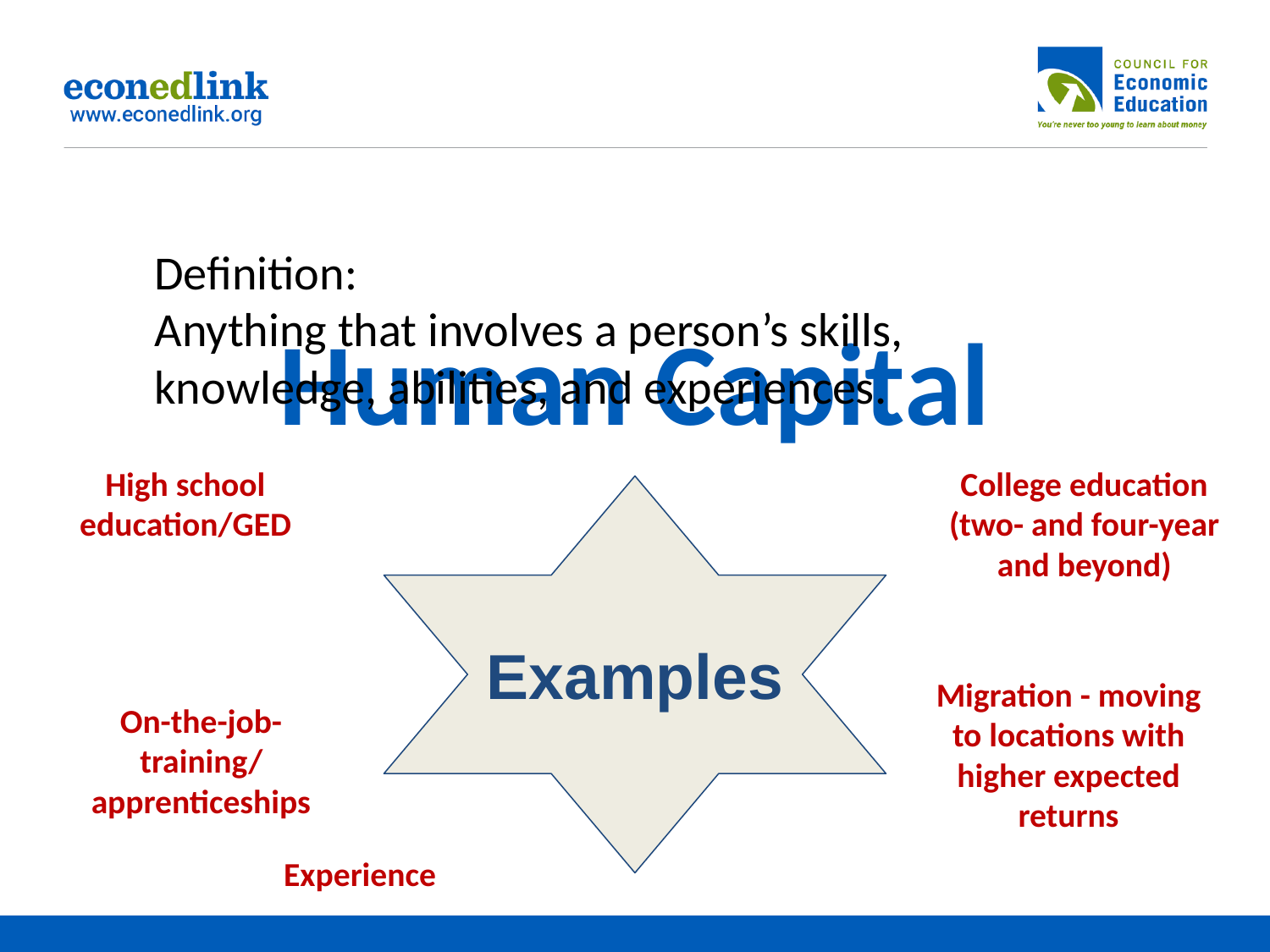

# Human Capital
Definition:
Anything that involves a person’s skills, knowledge, abilities, and experiences.
High school education/GED
College education (two- and four-year and beyond)
Examples
Migration - moving to locations with higher expected returns
On-the-job-training/apprenticeships
Experience